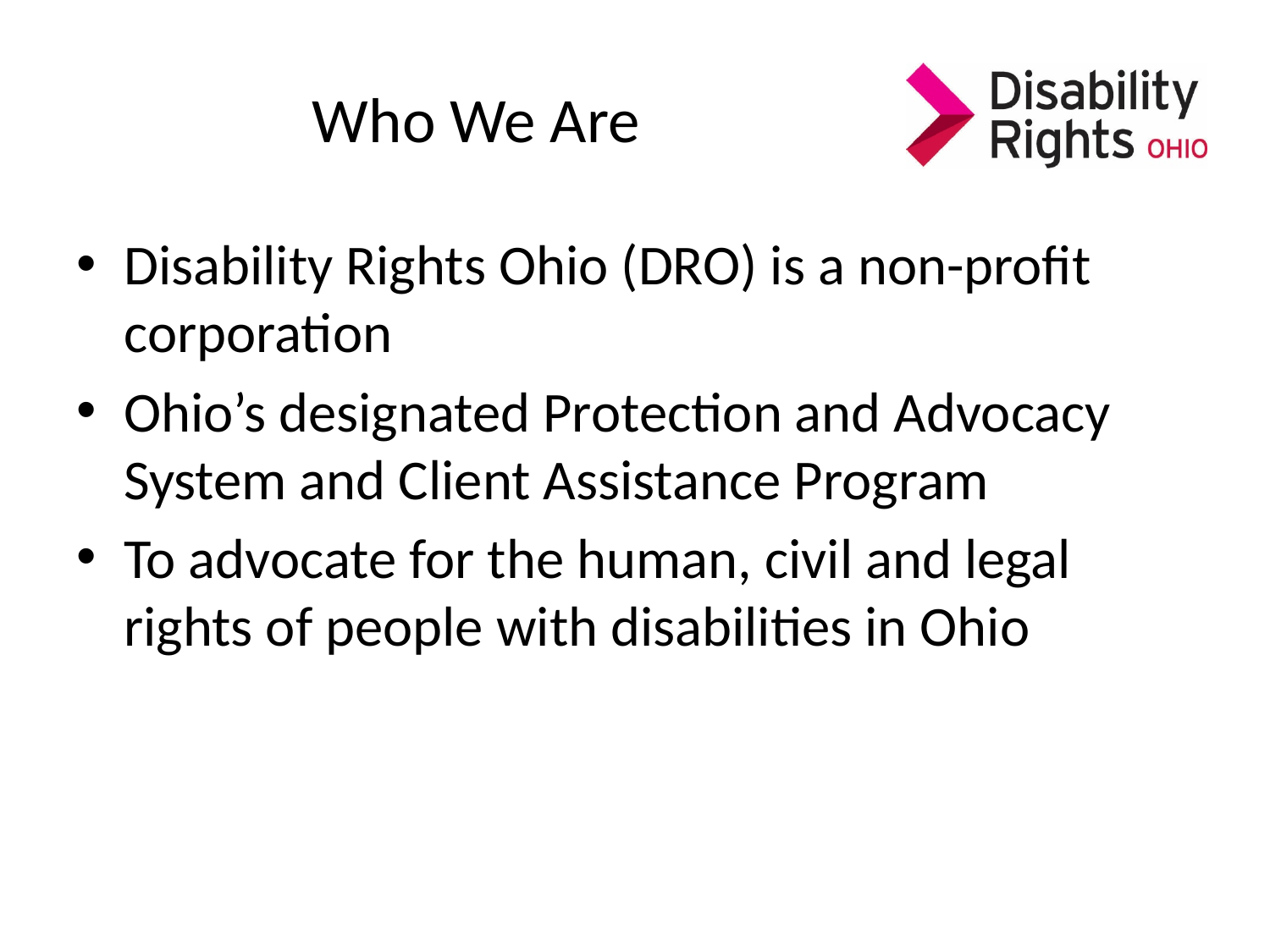

# Who We Are
Disability Rights Ohio (DRO) is a non-profit corporation
Ohio’s designated Protection and Advocacy System and Client Assistance Program
To advocate for the human, civil and legal rights of people with disabilities in Ohio